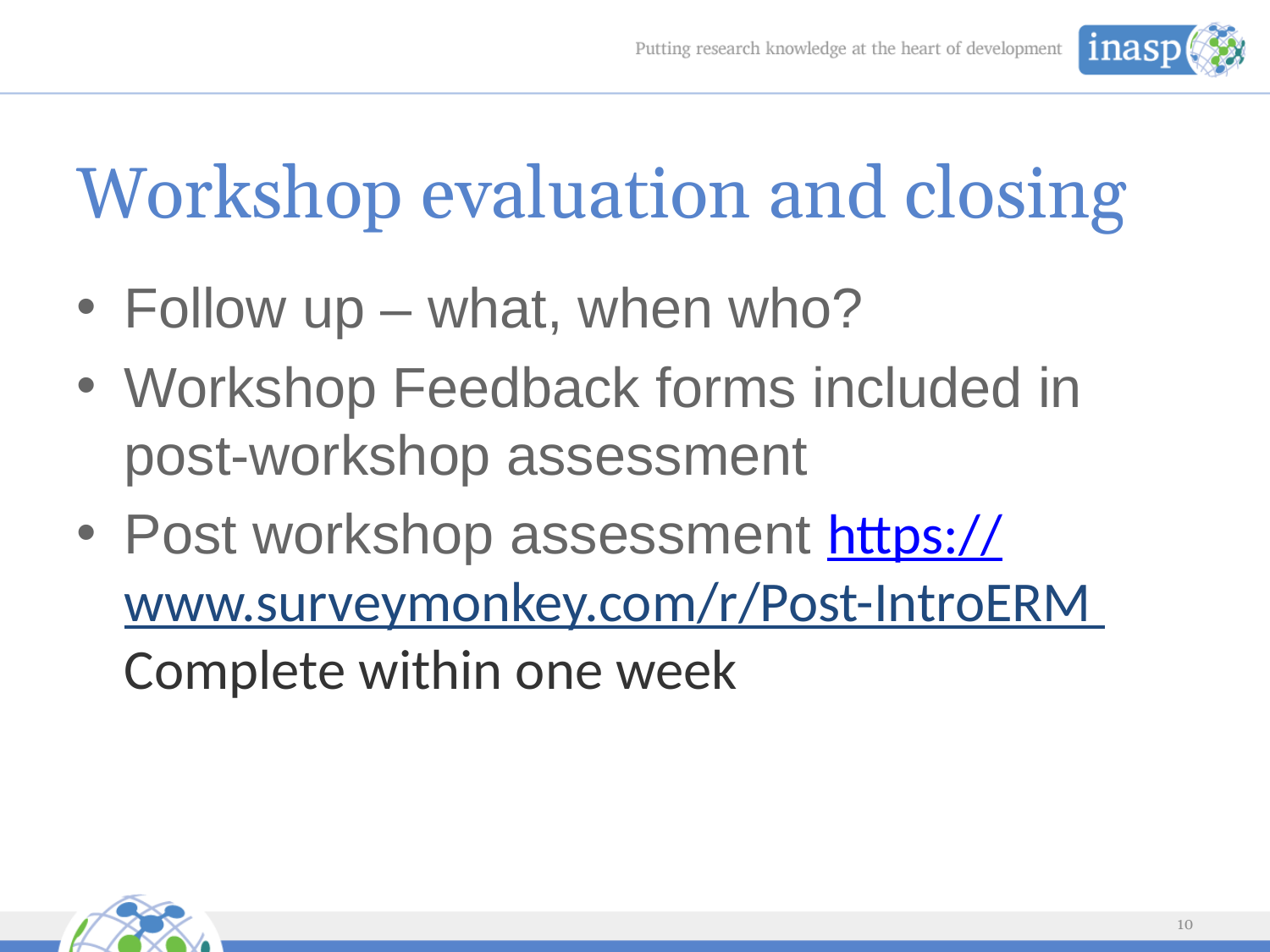

# Workshop evaluation and closing
Follow up – what, when who?
Workshop Feedback forms included in post-workshop assessment
Post workshop assessment https://www.surveymonkey.com/r/Post-IntroERM
Complete within one week
10